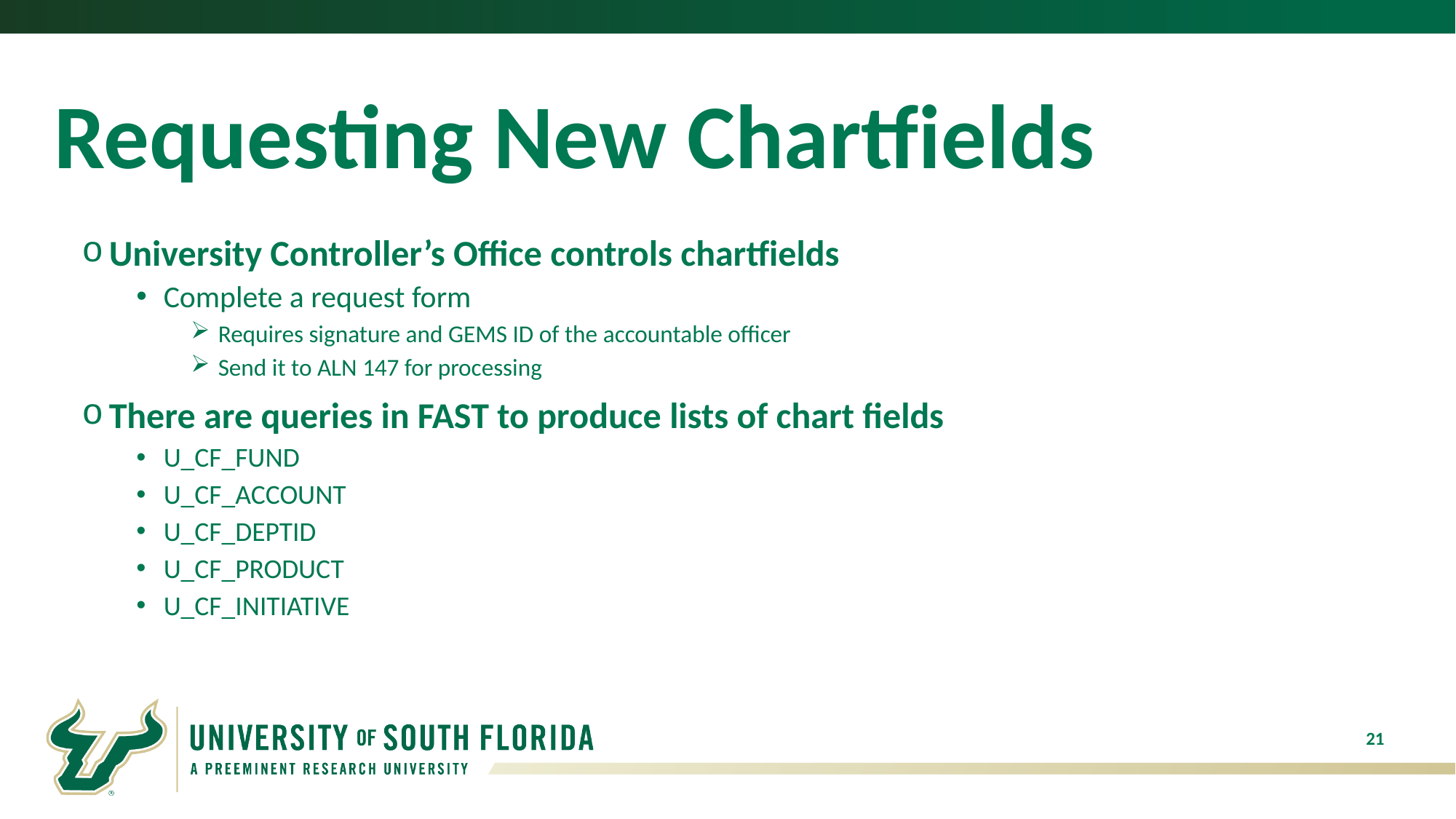

# Requesting New Chartfields
University Controller’s Office controls chartfields
Complete a request form
Requires signature and GEMS ID of the accountable officer
Send it to ALN 147 for processing
There are queries in FAST to produce lists of chart fields
U_CF_FUND
U_CF_ACCOUNT
U_CF_DEPTID
U_CF_PRODUCT
U_CF_INITIATIVE
21